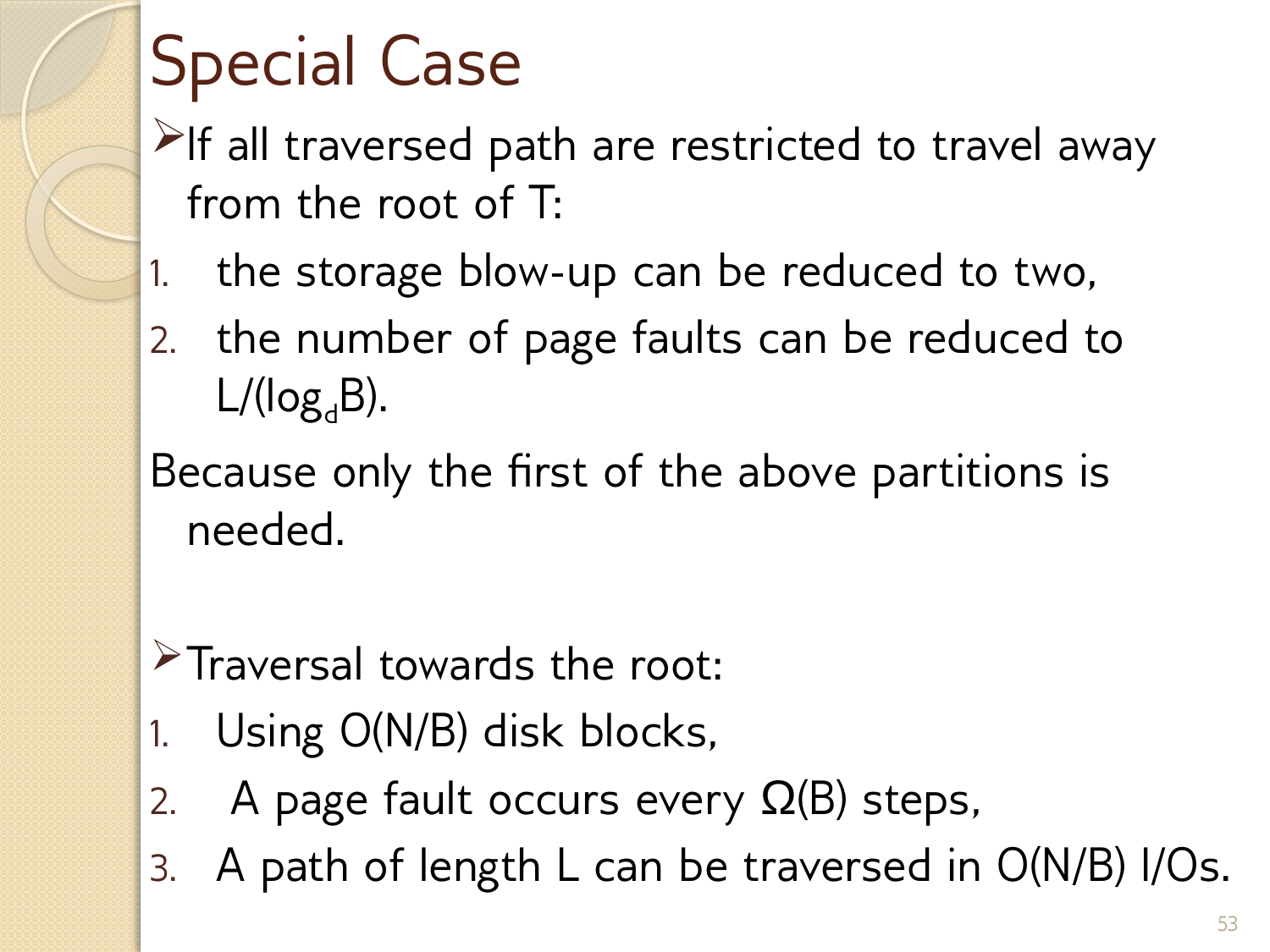

# Special Case
If all traversed path are restricted to travel away from the root of T:
the storage blow-up can be reduced to two,
the number of page faults can be reduced to L/(logdB).
Because only the first of the above partitions is needed.

Traversal towards the root:
Using O(N/B) disk blocks,
 A page fault occurs every Ω(B) steps,
A path of length L can be traversed in O(N/B) I/Os.

53